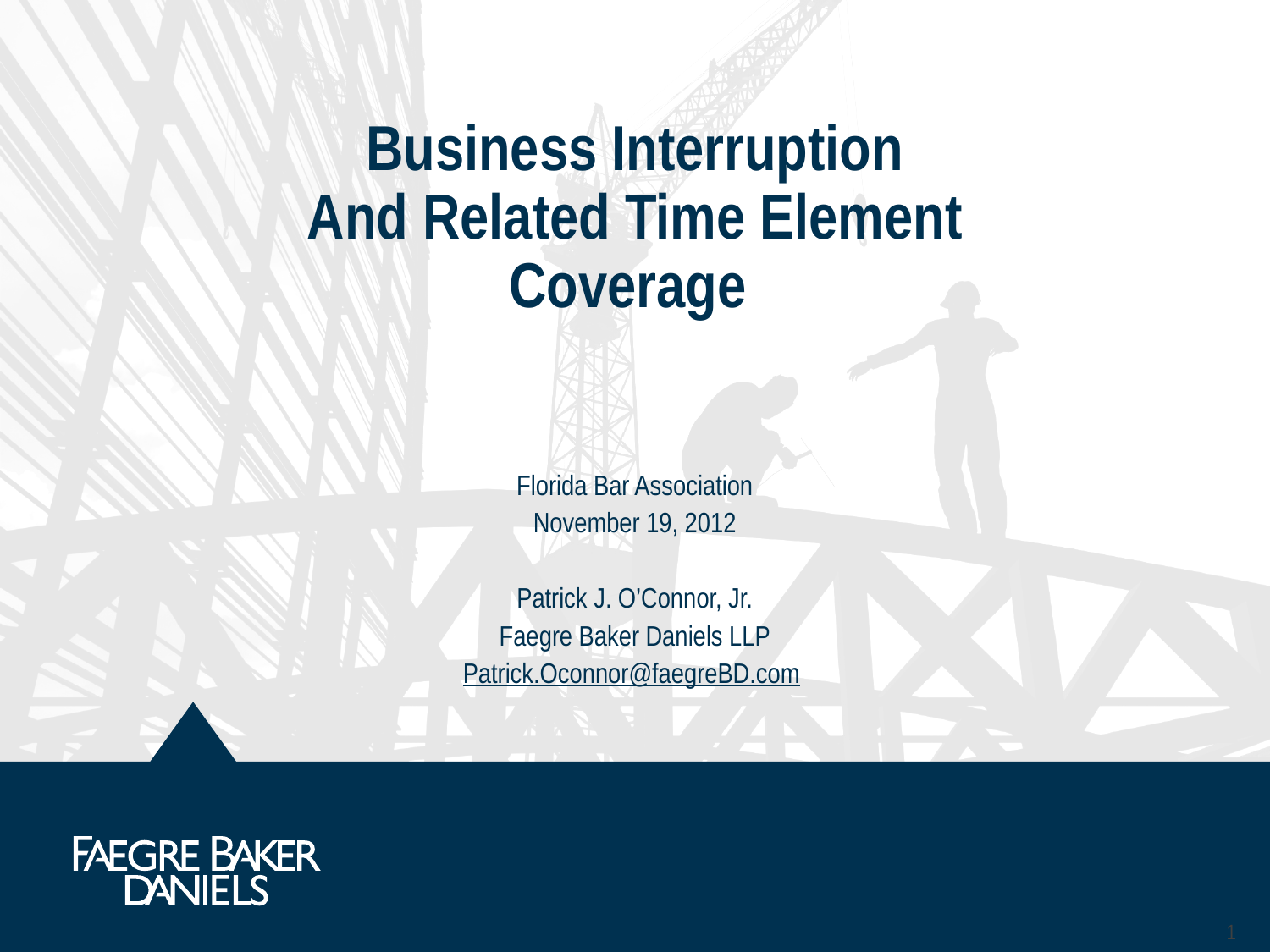

# Business Interruption And Related Time Element Coverage

Florida Bar Association
November 19, 2012

Patrick J. O’Connor, Jr.
Faegre Baker Daniels LLP
Patrick.Oconnor@faegreBD.com

1